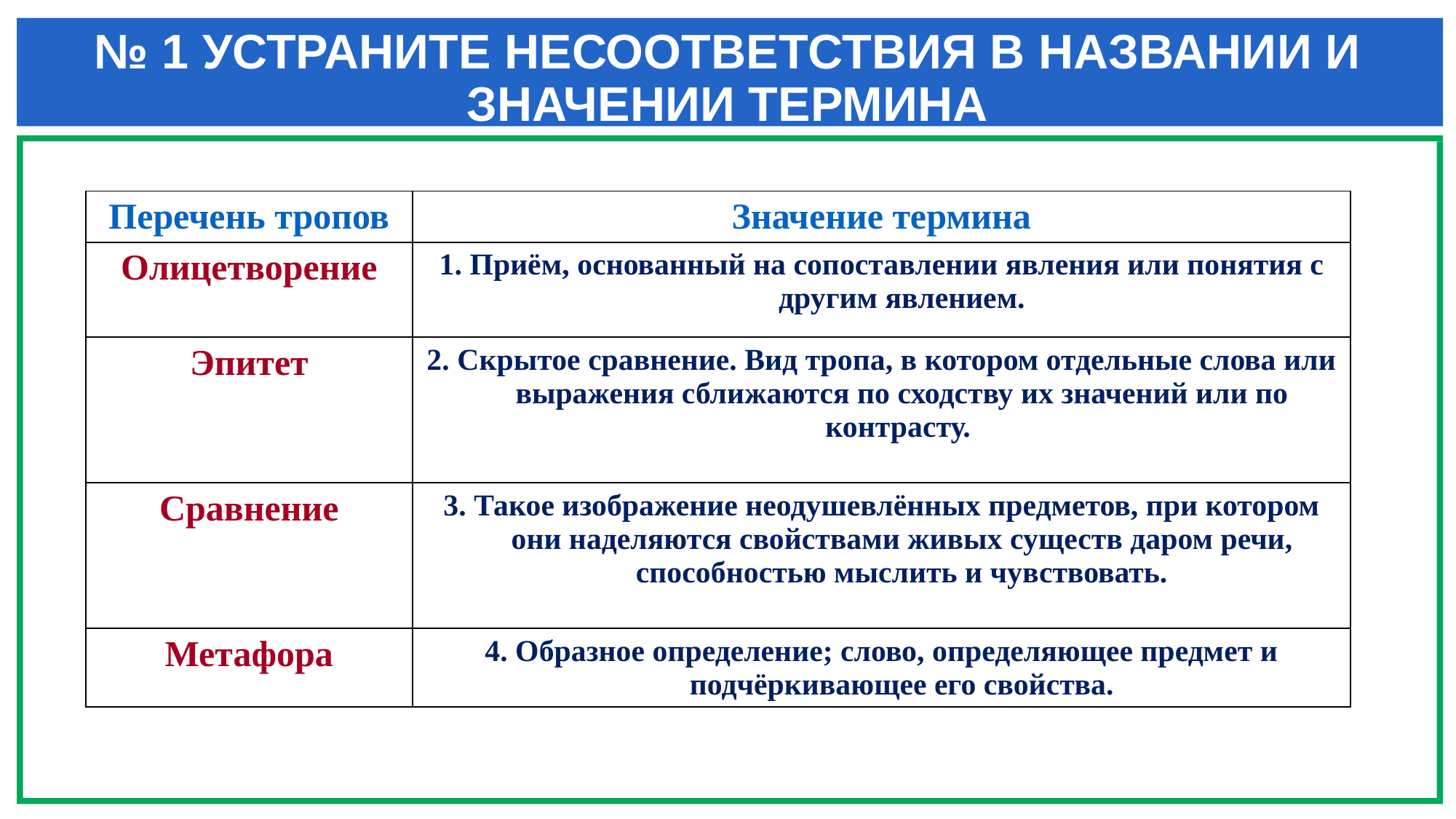

# № 1 УСТРАНИТЕ НЕСООТВЕТСТВИЯ В НАЗВАНИИ И ЗНАЧЕНИИ ТЕРМИНА

| Перечень тропов | Значение термина |
| --- | --- |
| Олицетворение | 1. Приём, основанный на сопоставлении явления или понятия с другим явлением. |
| Эпитет | 2. Скрытое сравнение. Вид тропа, в котором отдельные слова или выражения сближаются по сходству их значений или по контрасту. |
| Сравнение | 3. Такое изображение неодушевлённых предметов, при котором они наделяются свойствами живых существ даром речи, способностью мыслить и чувствовать. |
| Метафора | 4. Образное определение; слово, определяющее предмет и подчёркивающее его свойства. |